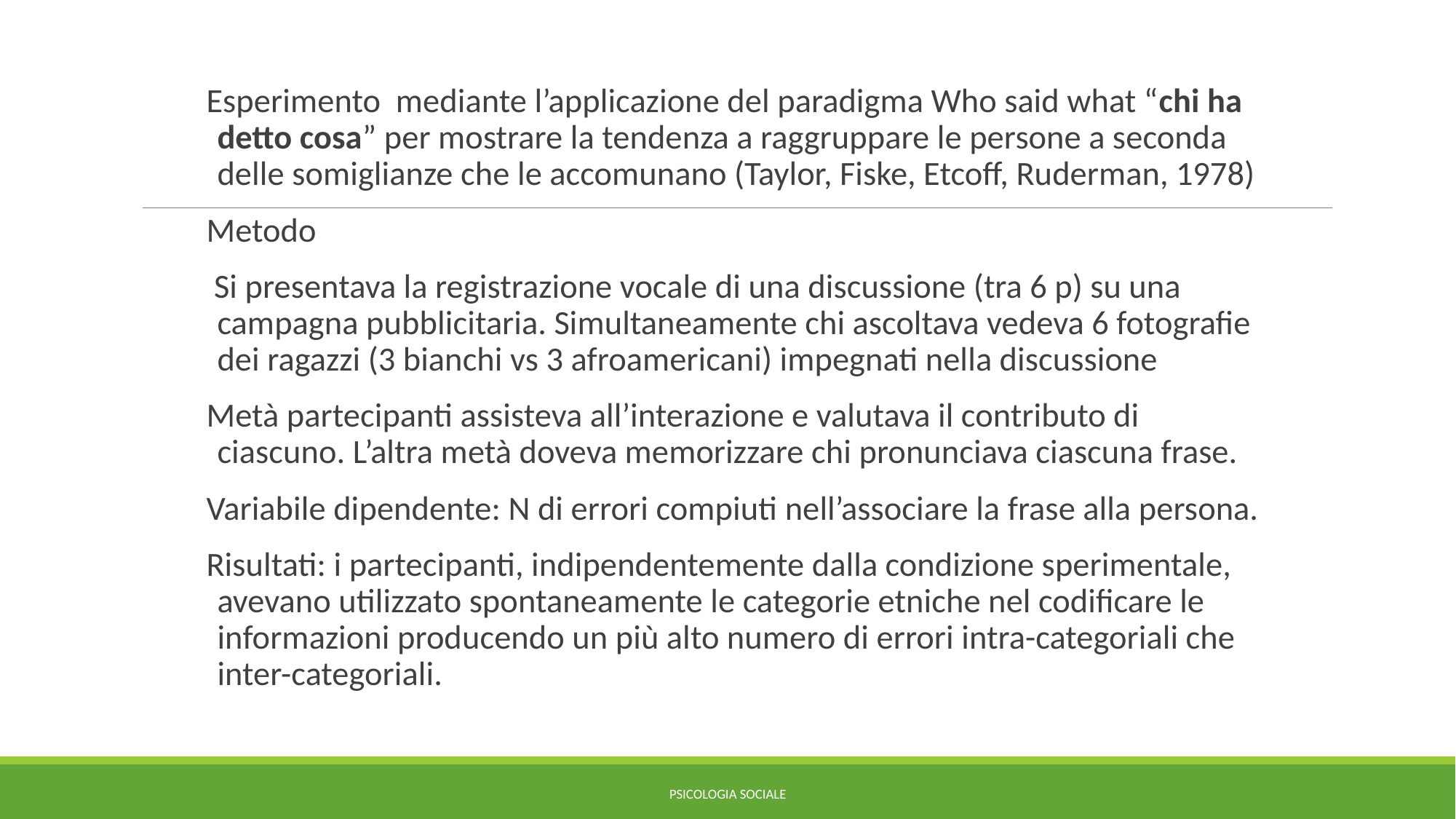

Esperimento  mediante l’applicazione del paradigma Who said what “chi ha detto cosa” per mostrare la tendenza a raggruppare le persone a seconda delle somiglianze che le accomunano (Taylor, Fiske, Etcoff, Ruderman, 1978)
Metodo
 Si presentava la registrazione vocale di una discussione (tra 6 p) su una campagna pubblicitaria. Simultaneamente chi ascoltava vedeva 6 fotografie dei ragazzi (3 bianchi vs 3 afroamericani) impegnati nella discussione
Metà partecipanti assisteva all’interazione e valutava il contributo di ciascuno. L’altra metà doveva memorizzare chi pronunciava ciascuna frase.
Variabile dipendente: N di errori compiuti nell’associare la frase alla persona.
Risultati: i partecipanti, indipendentemente dalla condizione sperimentale, avevano utilizzato spontaneamente le categorie etniche nel codificare le informazioni producendo un più alto numero di errori intra-categoriali che inter-categoriali.

PSICOLOGIA SOCIALE